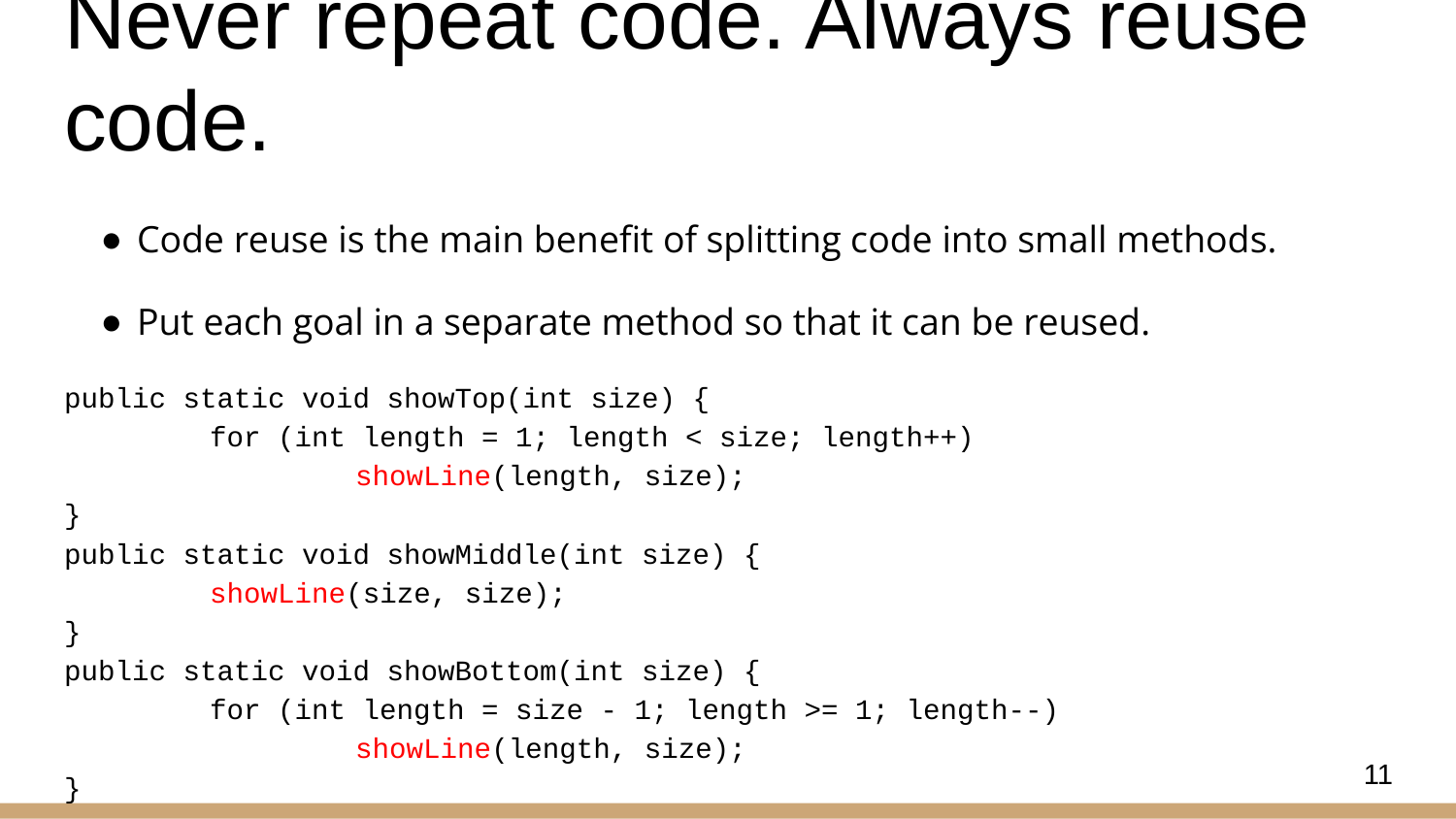

# Never repeat code. Always reuse code.
Code reuse is the main benefit of splitting code into small methods.
Put each goal in a separate method so that it can be reused.
public static void showTop(int size) {
	for (int length = 1; length < size; length++)
		showLine(length, size);
}
public static void showMiddle(int size) {
	showLine(size, size);
}
public static void showBottom(int size) {
	for (int length = size - 1; length >= 1; length--)
		showLine(length, size);
}

11